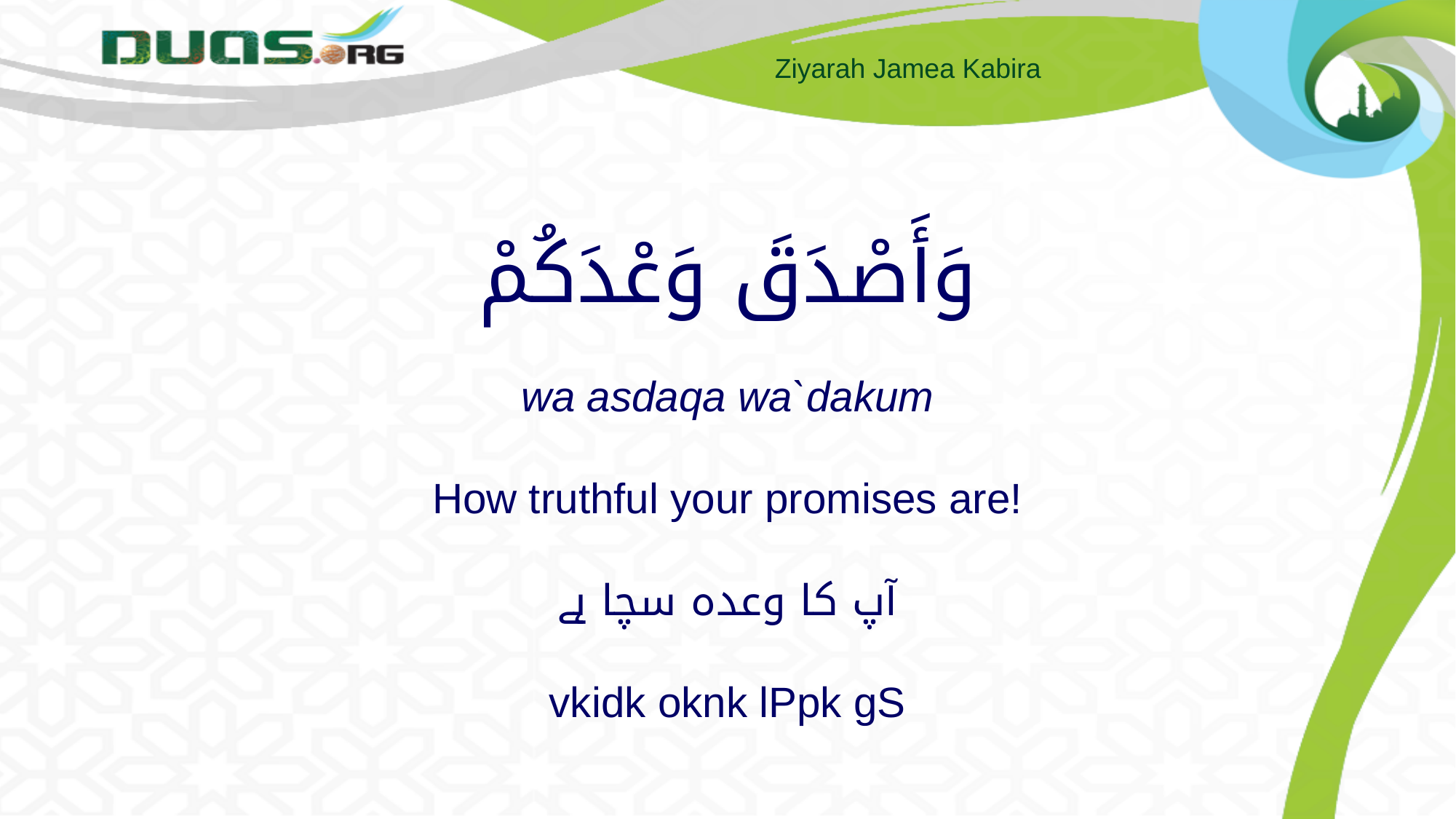

# وَأَصْدَقَ وَعْدَكُمْ wa asdaqa wa`dakum How truthful your promises are! آپ کا وعدہ سچا ہے vkidk oknk lPpk gS